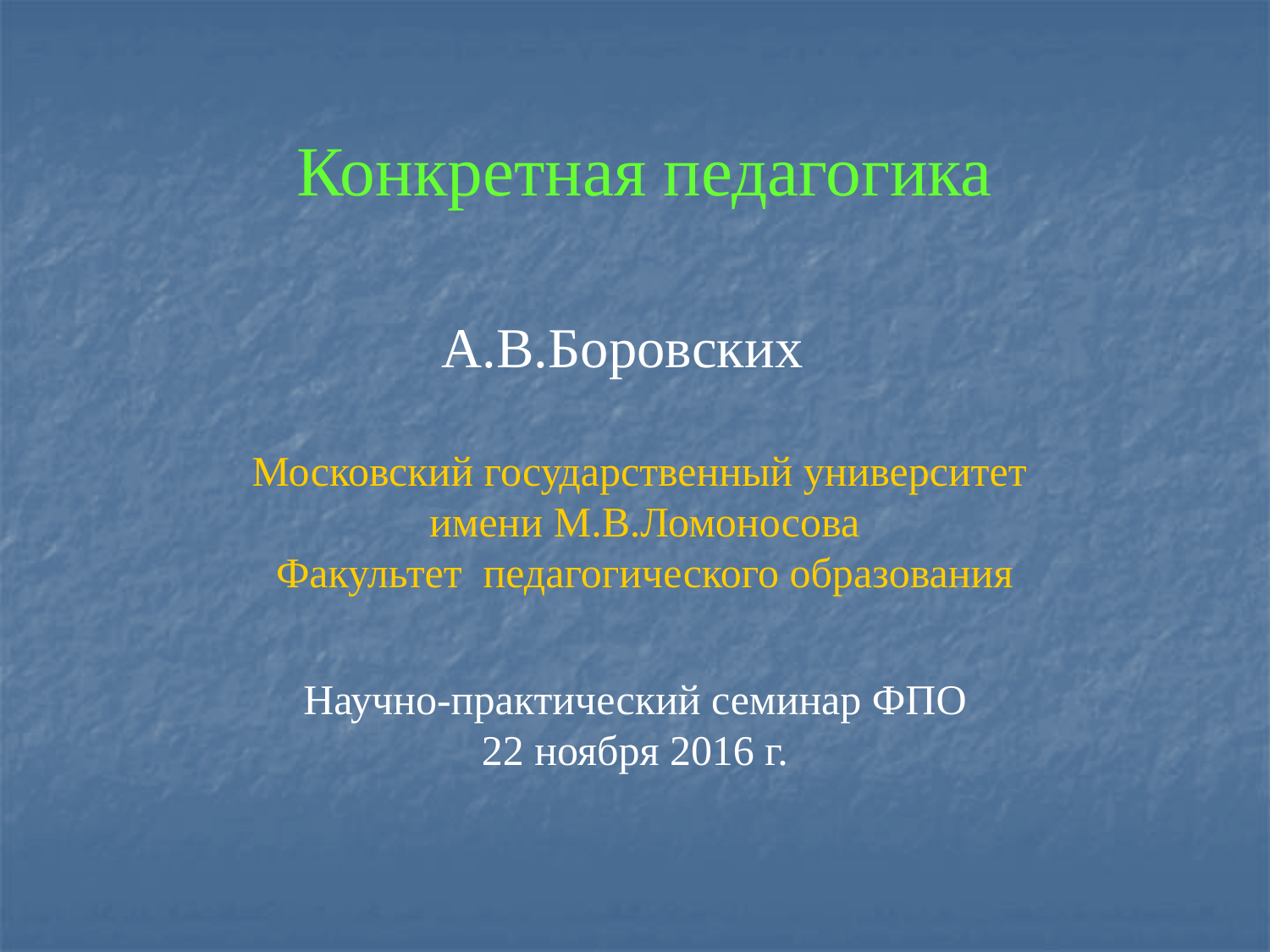

# Конкретная педагогика
А.В.Боровских
Московский государственный университет
имени М.В.Ломоносова
Факультет  педагогического образования
Научно-практический семинар ФПО
22 ноября 2016 г.